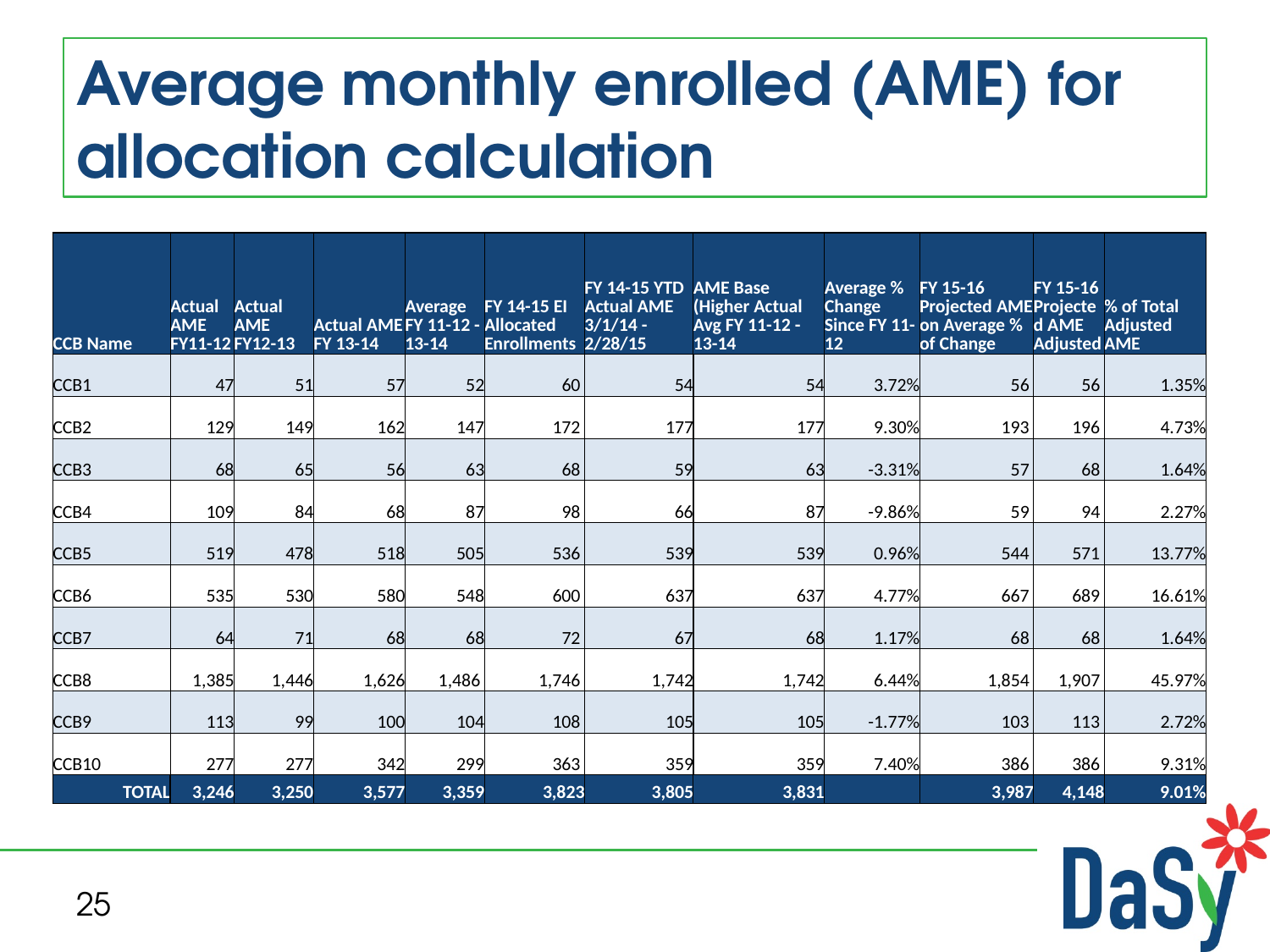

# Average monthly enrolled (AME) for allocation calculation
| CCB Name | Actual AME FY11-12 | Actual AME FY12-13 | Actual AME FY 13-14 | Average FY 11-12 - 13-14 | FY 14-15 EI Allocated Enrollments | FY 14-15 YTD Actual AME 3/1/14 - 2/28/15 | AME Base (Higher Actual Avg FY 11-12 - 13-14 | Average % Change Since FY 11-12 | FY 15-16 Projected AME on Average % of Change | FY 15-16 Projected AME Adjusted | % of Total Adjusted AME |
| --- | --- | --- | --- | --- | --- | --- | --- | --- | --- | --- | --- |
| CCB1 | 47 | 51 | 57 | 52 | 60 | 54 | 54 | 3.72% | 56 | 56 | 1.35% |
| CCB2 | 129 | 149 | 162 | 147 | 172 | 177 | 177 | 9.30% | 193 | 196 | 4.73% |
| CCB3 | 68 | 65 | 56 | 63 | 68 | 59 | 63 | -3.31% | 57 | 68 | 1.64% |
| CCB4 | 109 | 84 | 68 | 87 | 98 | 66 | 87 | -9.86% | 59 | 94 | 2.27% |
| CCB5 | 519 | 478 | 518 | 505 | 536 | 539 | 539 | 0.96% | 544 | 571 | 13.77% |
| CCB6 | 535 | 530 | 580 | 548 | 600 | 637 | 637 | 4.77% | 667 | 689 | 16.61% |
| CCB7 | 64 | 71 | 68 | 68 | 72 | 67 | 68 | 1.17% | 68 | 68 | 1.64% |
| CCB8 | 1,385 | 1,446 | 1,626 | 1,486 | 1,746 | 1,742 | 1,742 | 6.44% | 1,854 | 1,907 | 45.97% |
| CCB9 | 113 | 99 | 100 | 104 | 108 | 105 | 105 | -1.77% | 103 | 113 | 2.72% |
| CCB10 | 277 | 277 | 342 | 299 | 363 | 359 | 359 | 7.40% | 386 | 386 | 9.31% |
| TOTAL | 3,246 | 3,250 | 3,577 | 3,359 | 3,823 | 3,805 | 3,831 |  | 3,987 | 4,148 | 9.01% |
25